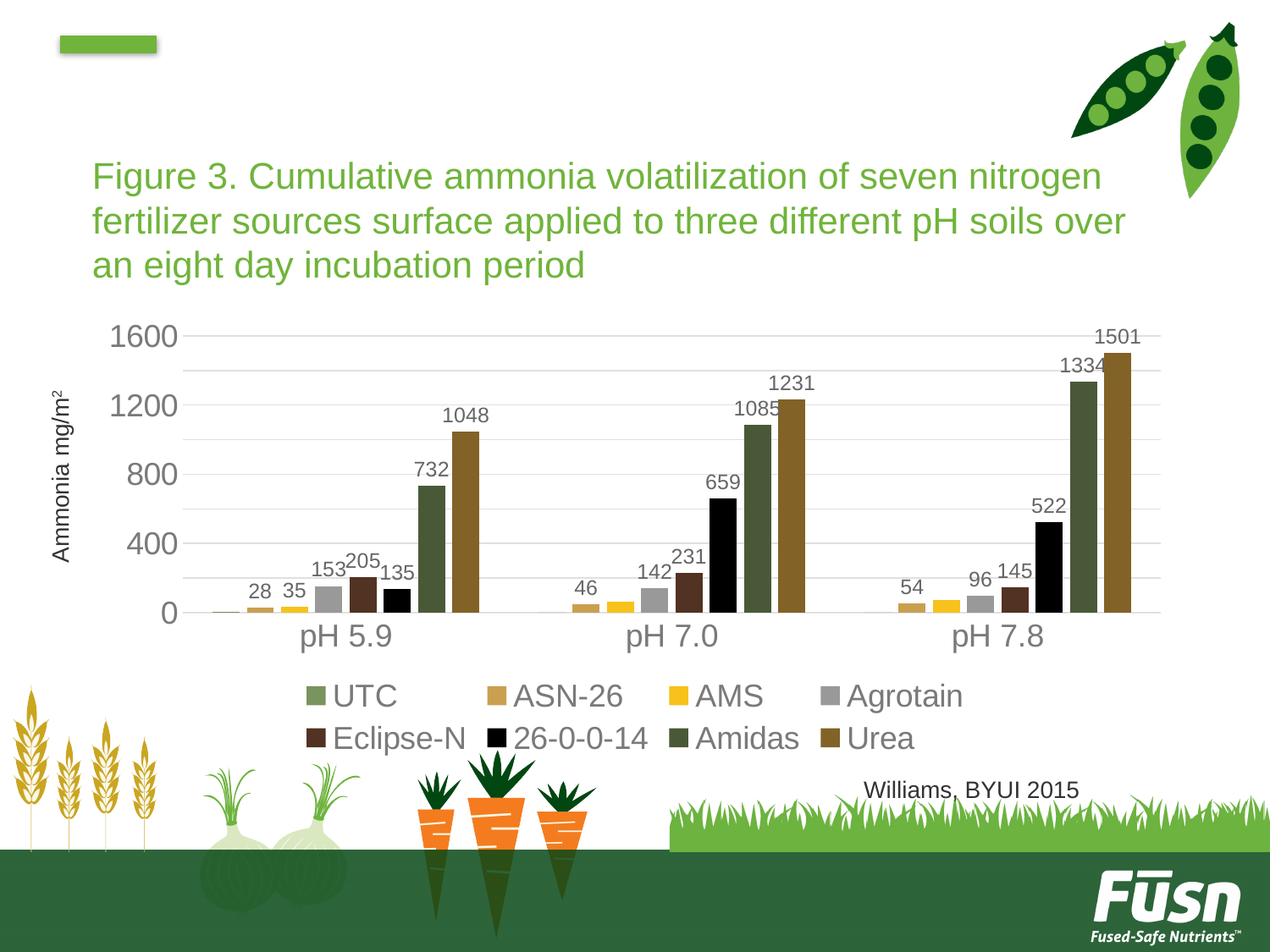

# Figure 3. Cumulative ammonia volatilization of seven nitrogen fertilizer sources surface applied to three different pH soils over an eight day incubation period

### Chart

| Category | UTC | ASN-26 | AMS | Agrotain | Eclipse-N | 26-0-0-14 | Amidas | Urea |
|---|---|---|---|---|---|---|---|---|
| pH 5.9 | 3.0 | 28.0 | 35.0 | 153.0 | 205.0 | 135.0 | 732.0 | 1048.0 |
| pH 7.0 | 0.0 | 46.0 | 61.0 | 142.0 | 231.0 | 659.0 | 1085.0 | 1231.0 |
| pH 7.8 | 0.0 | 54.0 | 74.0 | 96.0 | 145.0 | 522.0 | 1334.0 | 1501.0 |
Ammonia mg/m2
Williams, BYUI 2015